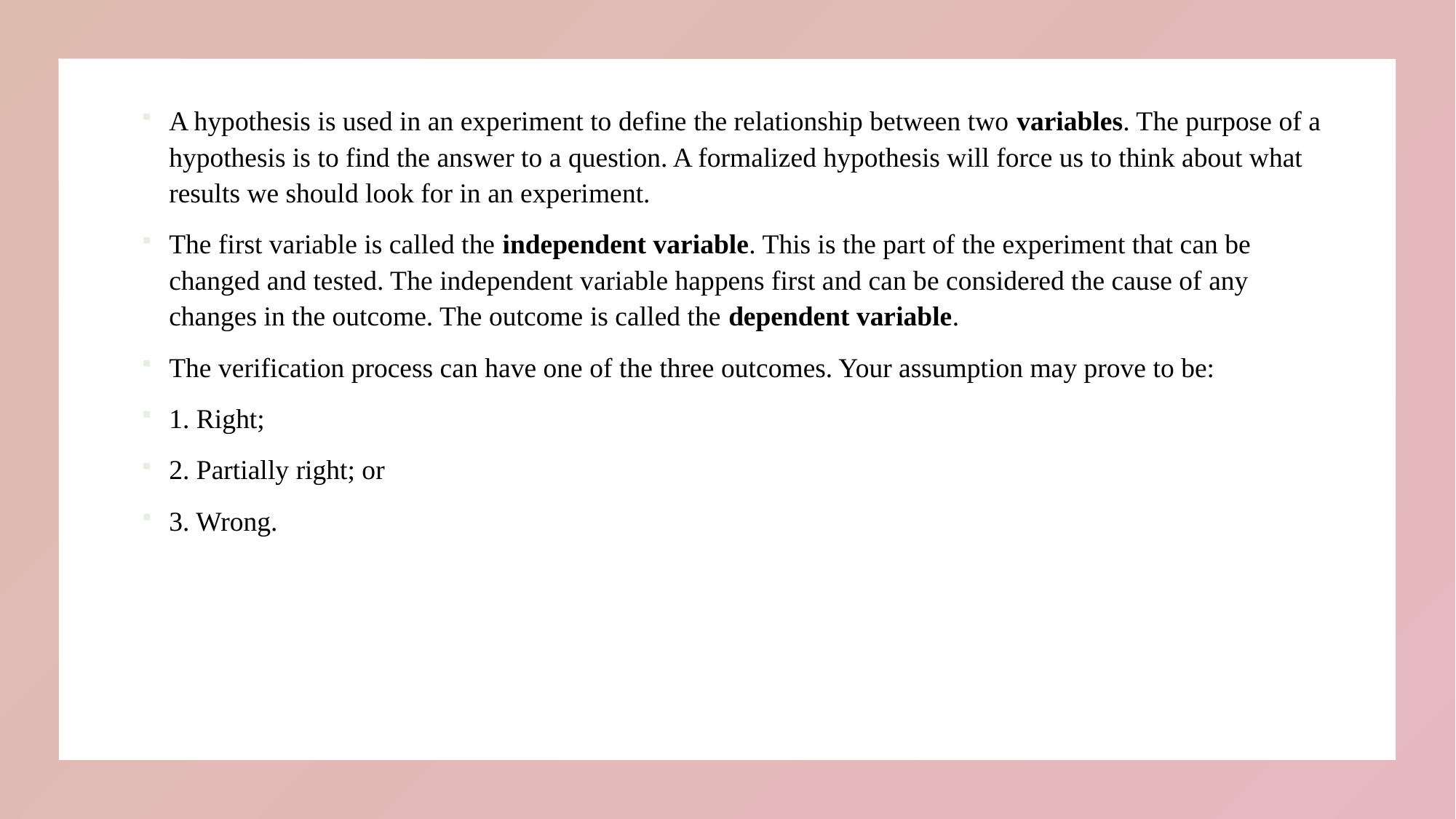

A hypothesis is used in an experiment to define the relationship between two variables. The purpose of a hypothesis is to find the answer to a question. A formalized hypothesis will force us to think about what results we should look for in an experiment.
The first variable is called the independent variable. This is the part of the experiment that can be changed and tested. The independent variable happens first and can be considered the cause of any changes in the outcome. The outcome is called the dependent variable.
The verification process can have one of the three outcomes. Your assumption may prove to be:
1. Right;
2. Partially right; or
3. Wrong.